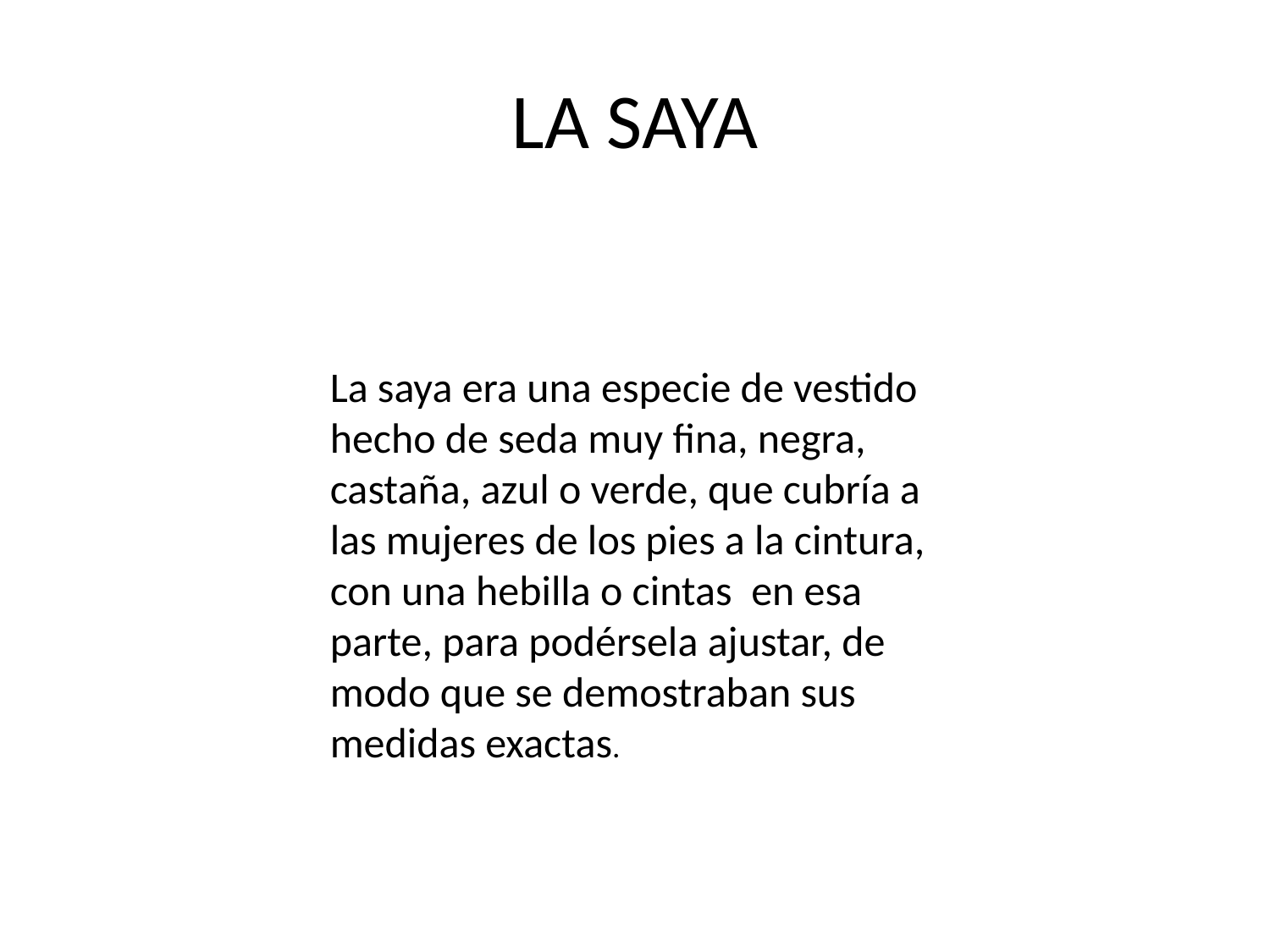

# LA SAYA
La saya era una especie de vestido hecho de seda muy fina, negra, castaña, azul o verde, que cubría a las mujeres de los pies a la cintura, con una hebilla o cintas  en esa parte, para podérsela ajustar, de modo que se demostraban sus medidas exactas.